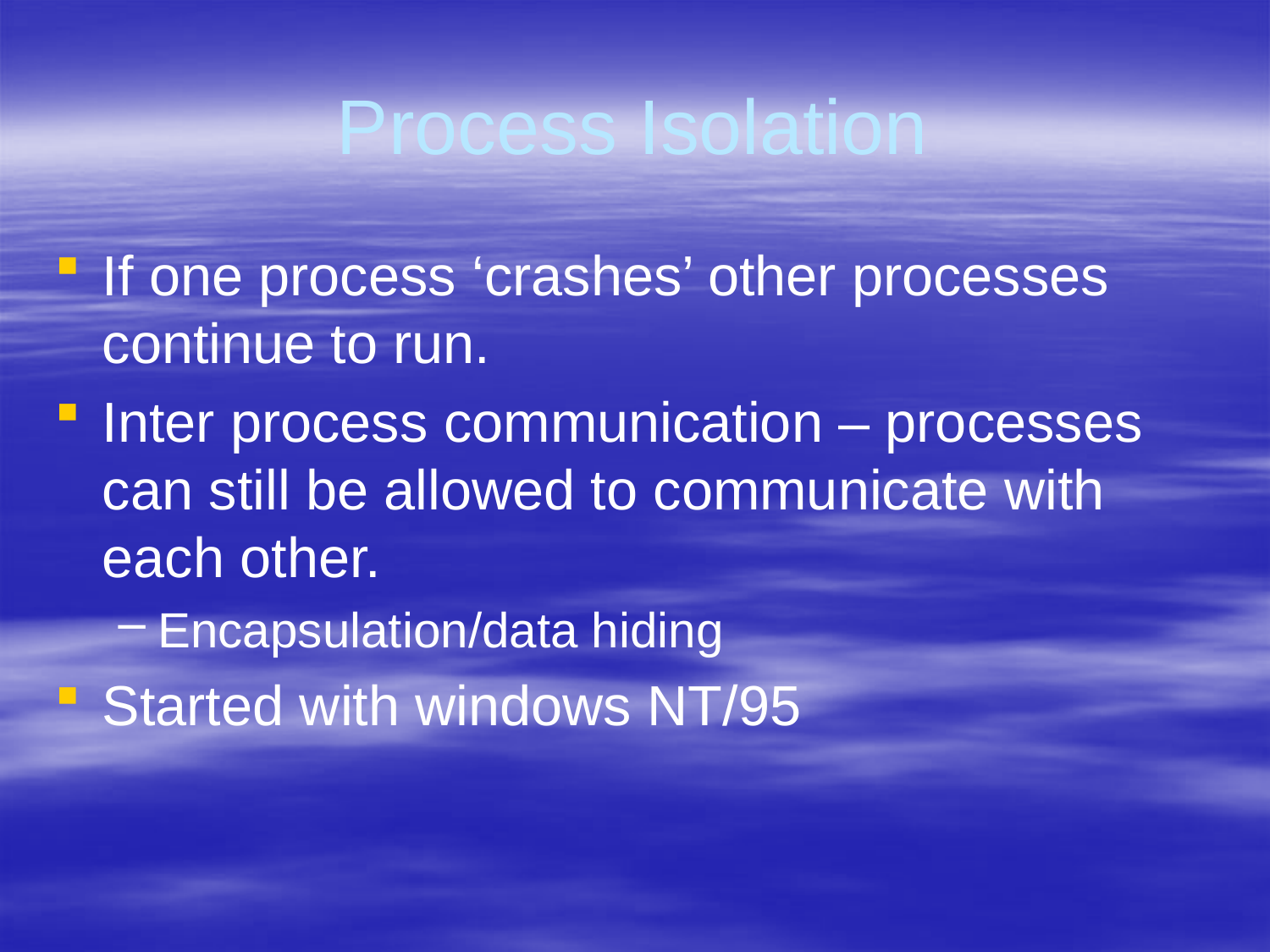

# Process Isolation
If one process ‘crashes’ other processes continue to run.
Inter process communication – processes can still be allowed to communicate with each other.
Encapsulation/data hiding
Started with windows NT/95